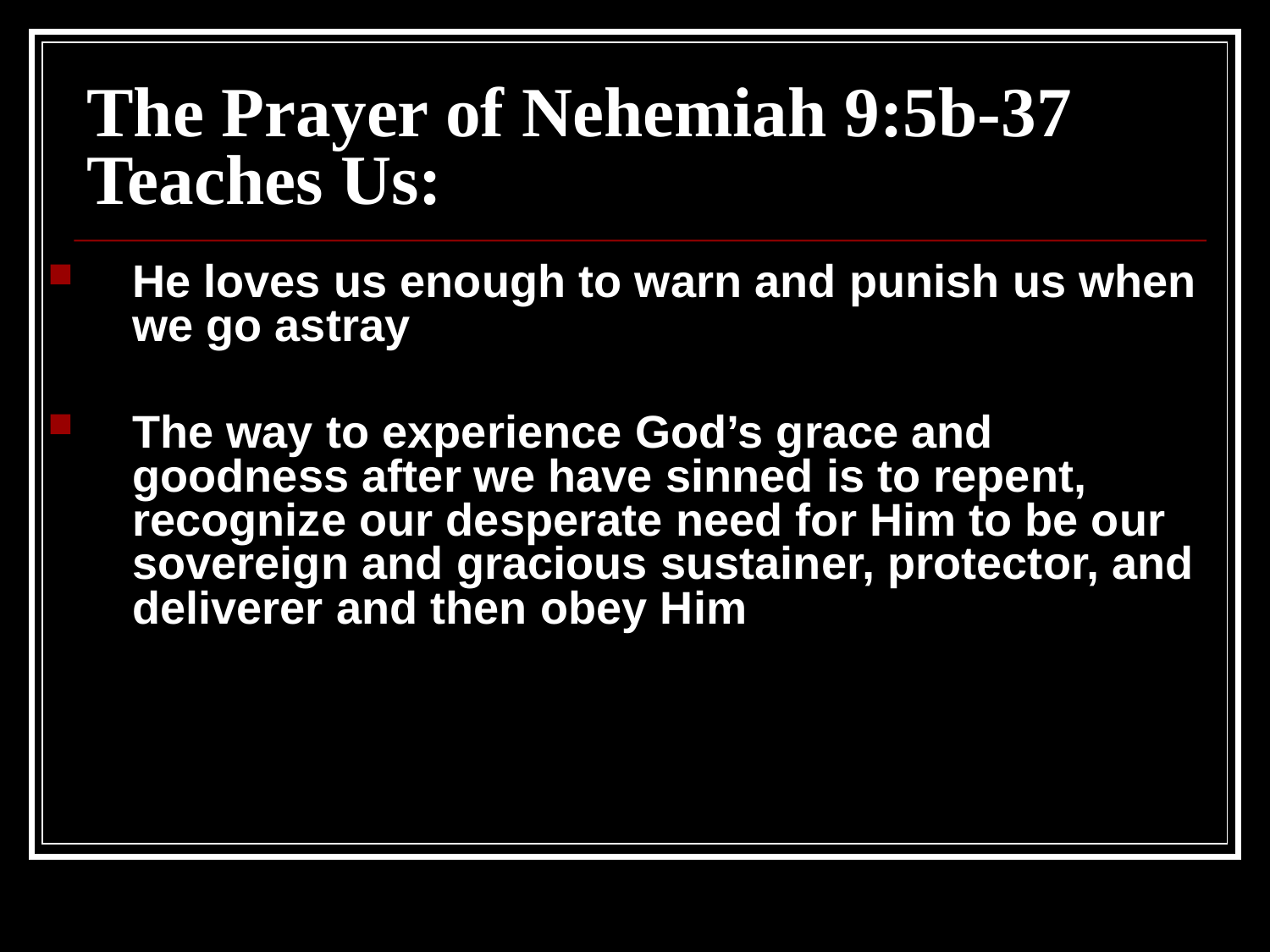

# The Prayer of Nehemiah 9:5b-37 Teaches Us:
He loves us enough to warn and punish us when we go astray

The way to experience God’s grace and goodness after we have sinned is to repent, recognize our desperate need for Him to be our sovereign and gracious sustainer, protector, and deliverer and then obey Him